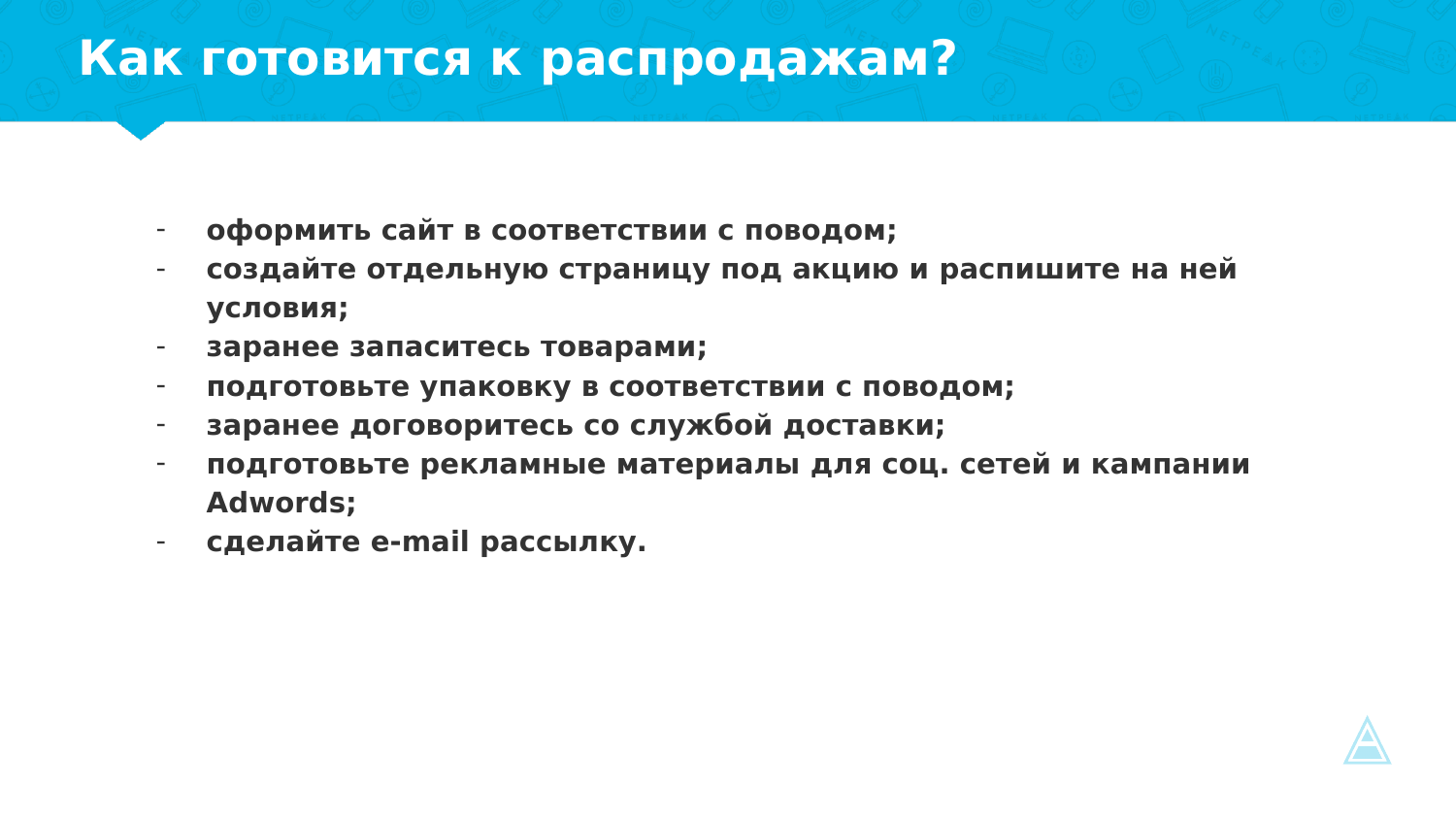

Как готовится к распродажам?
оформить сайт в соответствии с поводом;
создайте отдельную страницу под акцию и распишите на ней условия;
заранее запаситесь товарами;
подготовьте упаковку в соответствии с поводом;
заранее договоритесь со службой доставки;
подготовьте рекламные материалы для соц. сетей и кампании Adwords;
сделайте e-mail рассылку.